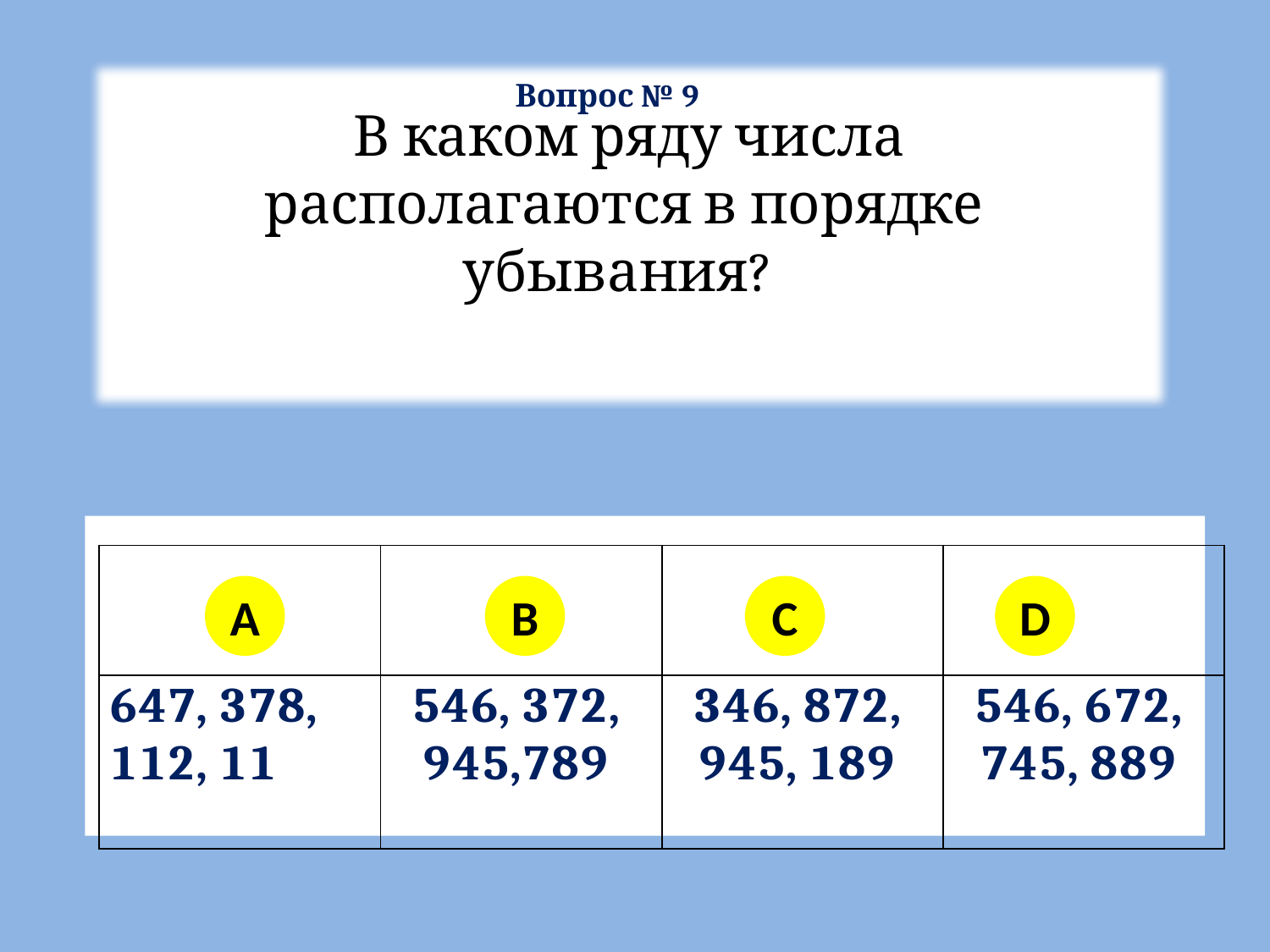

Вопрос № 9
 В каком ряду числа располагаются в порядке убывания?

#

|  |  |  |  |
| --- | --- | --- | --- |
| 647, 378, 112, 11 | 546, 372, 945,789 | 346, 872, 945, 189 | 546, 672, 745, 889 |
A
B
C
D